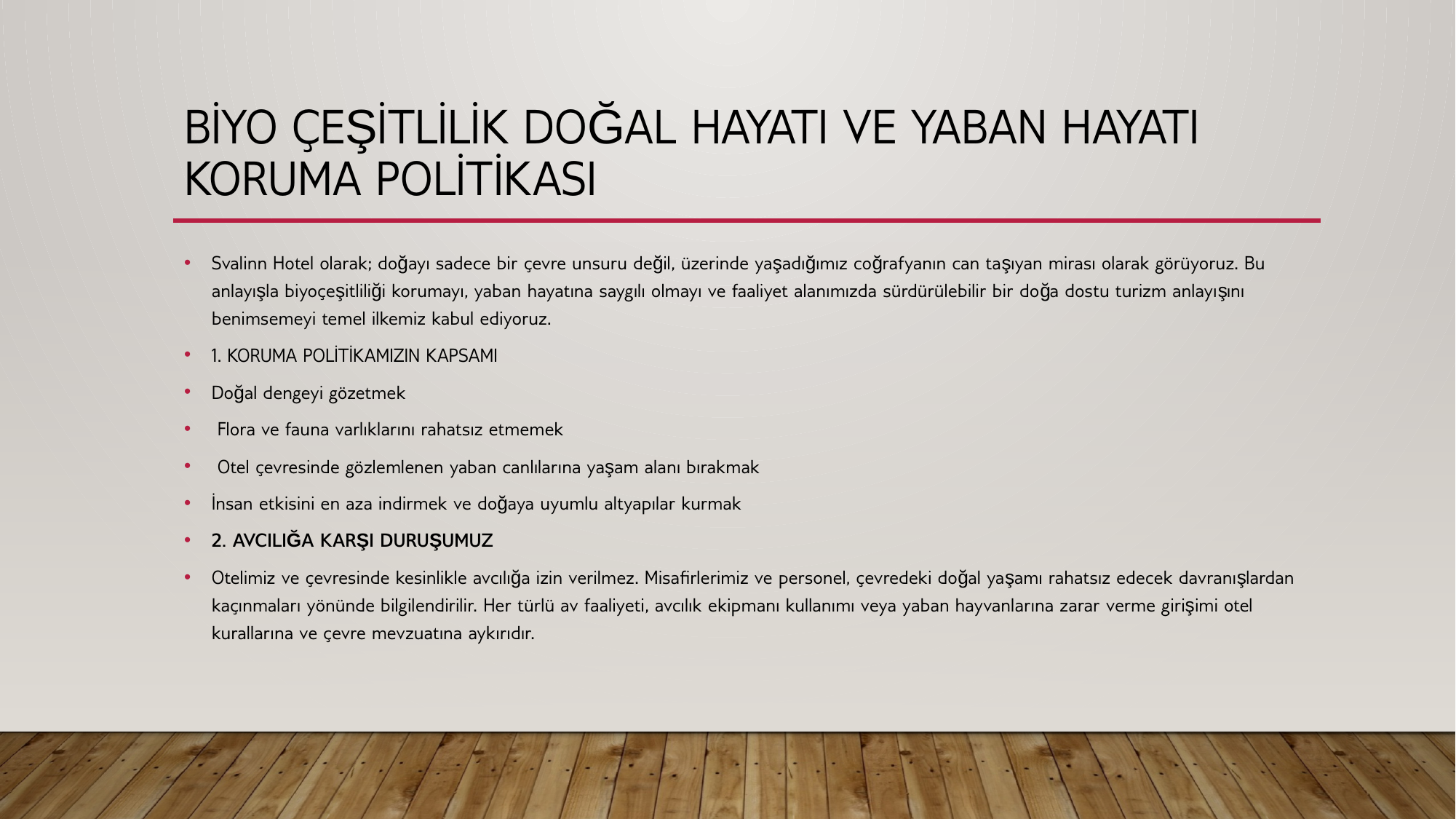

# BİYO ÇEŞİTLİLİK DOĞAL HAYATI VE YABAN HAYATI KORUMA POLİTİKASI
Svalinn Hotel olarak; doğayı sadece bir çevre unsuru değil, üzerinde yaşadığımız coğrafyanın can taşıyan mirası olarak görüyoruz. Bu anlayışla biyoçeşitliliği korumayı, yaban hayatına saygılı olmayı ve faaliyet alanımızda sürdürülebilir bir doğa dostu turizm anlayışını benimsemeyi temel ilkemiz kabul ediyoruz.
1. KORUMA POLİTİKAMIZIN KAPSAMI
Doğal dengeyi gözetmek
 Flora ve fauna varlıklarını rahatsız etmemek
 Otel çevresinde gözlemlenen yaban canlılarına yaşam alanı bırakmak
İnsan etkisini en aza indirmek ve doğaya uyumlu altyapılar kurmak
2. AVCILIĞA KARŞI DURUŞUMUZ
Otelimiz ve çevresinde kesinlikle avcılığa izin verilmez. Misafirlerimiz ve personel, çevredeki doğal yaşamı rahatsız edecek davranışlardan kaçınmaları yönünde bilgilendirilir. Her türlü av faaliyeti, avcılık ekipmanı kullanımı veya yaban hayvanlarına zarar verme girişimi otel kurallarına ve çevre mevzuatına aykırıdır.